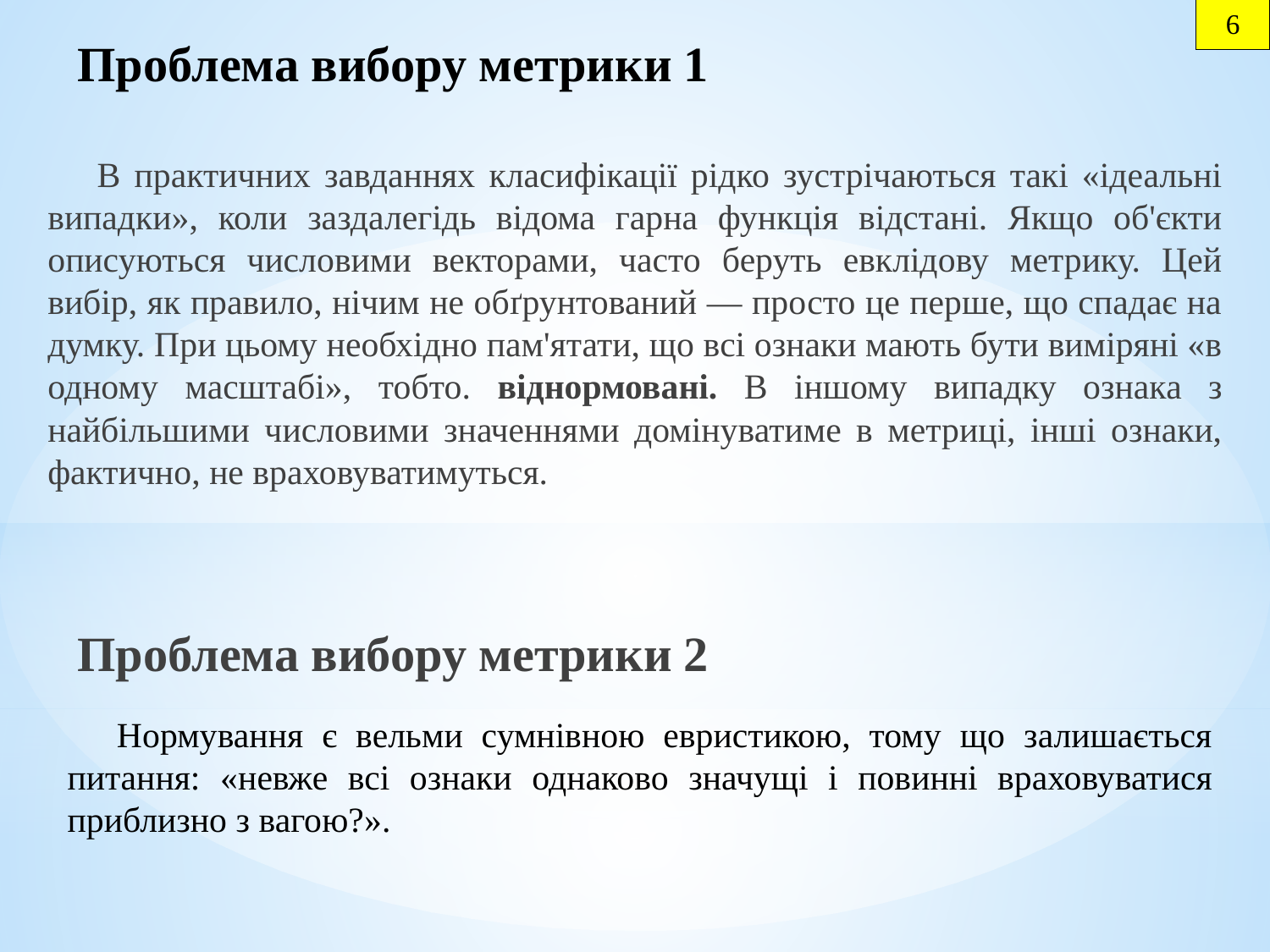

6
# Проблема вибору метрики 1
В практичних завданнях класифікації рідко зустрічаються такі «ідеальні випадки», коли заздалегідь відома гарна функція відстані. Якщо об'єкти описуються числовими векторами, часто беруть евклідову метрику. Цей вибір, як правило, нічим не обґрунтований — просто це перше, що спадає на думку. При цьому необхідно пам'ятати, що всі ознаки мають бути виміряні «в одному масштабі», тобто. віднормовані. В іншому випадку ознака з найбільшими числовими значеннями домінуватиме в метриці, інші ознаки, фактично, не враховуватимуться.
Проблема вибору метрики 2
Нормування є вельми сумнівною евристикою, тому що залишається питання: «невже всі ознаки однаково значущі і повинні враховуватися приблизно з вагою?».